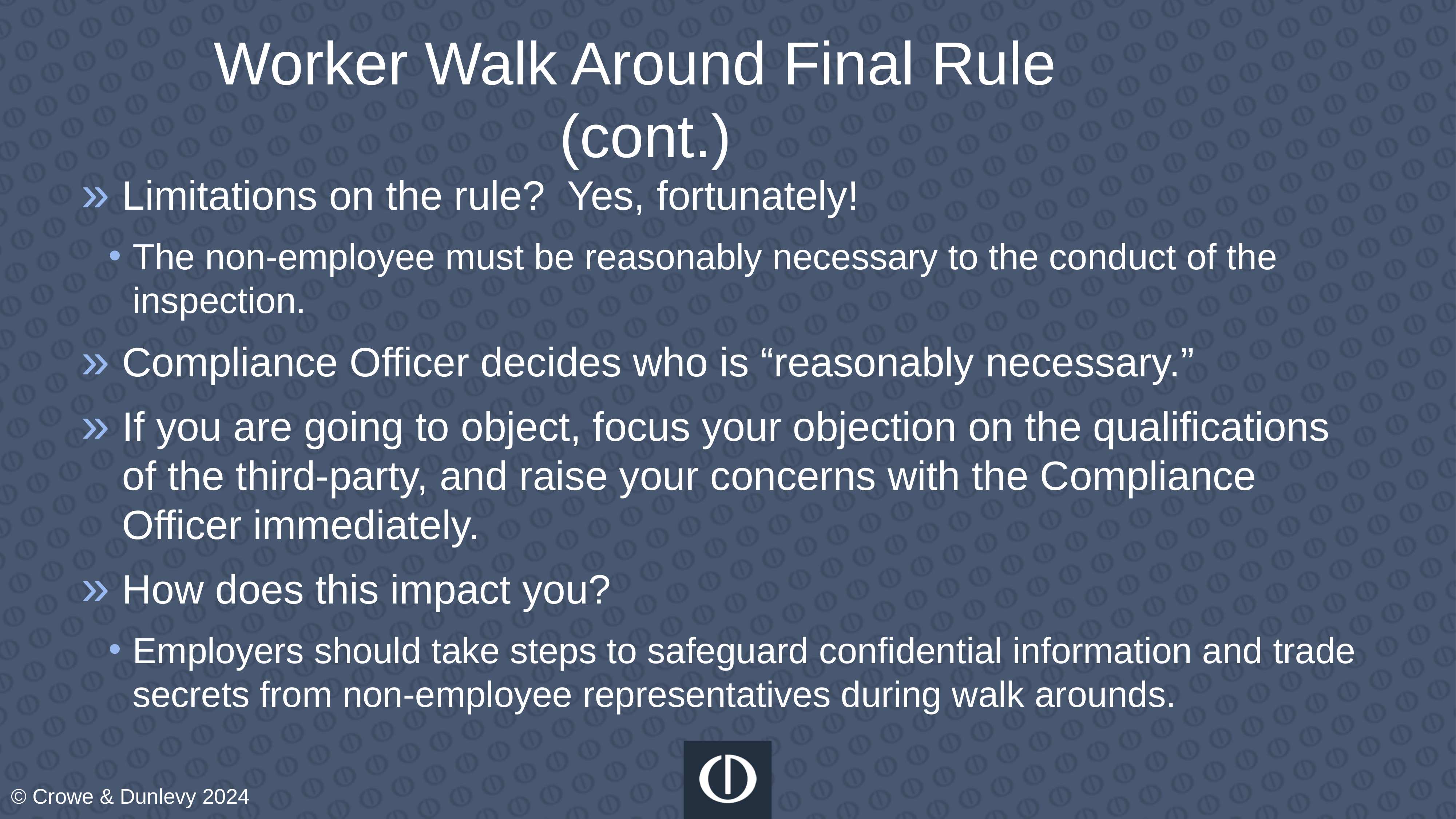

Worker Walk Around Final Rule (cont.)
Limitations on the rule?  Yes, fortunately!
The non-employee must be reasonably necessary to the conduct of the inspection.
Compliance Officer decides who is “reasonably necessary.”
If you are going to object, focus your objection on the qualifications of the third-party, and raise your concerns with the Compliance Officer immediately.
How does this impact you?
Employers should take steps to safeguard confidential information and trade secrets from non-employee representatives during walk arounds.
© Crowe & Dunlevy 2024